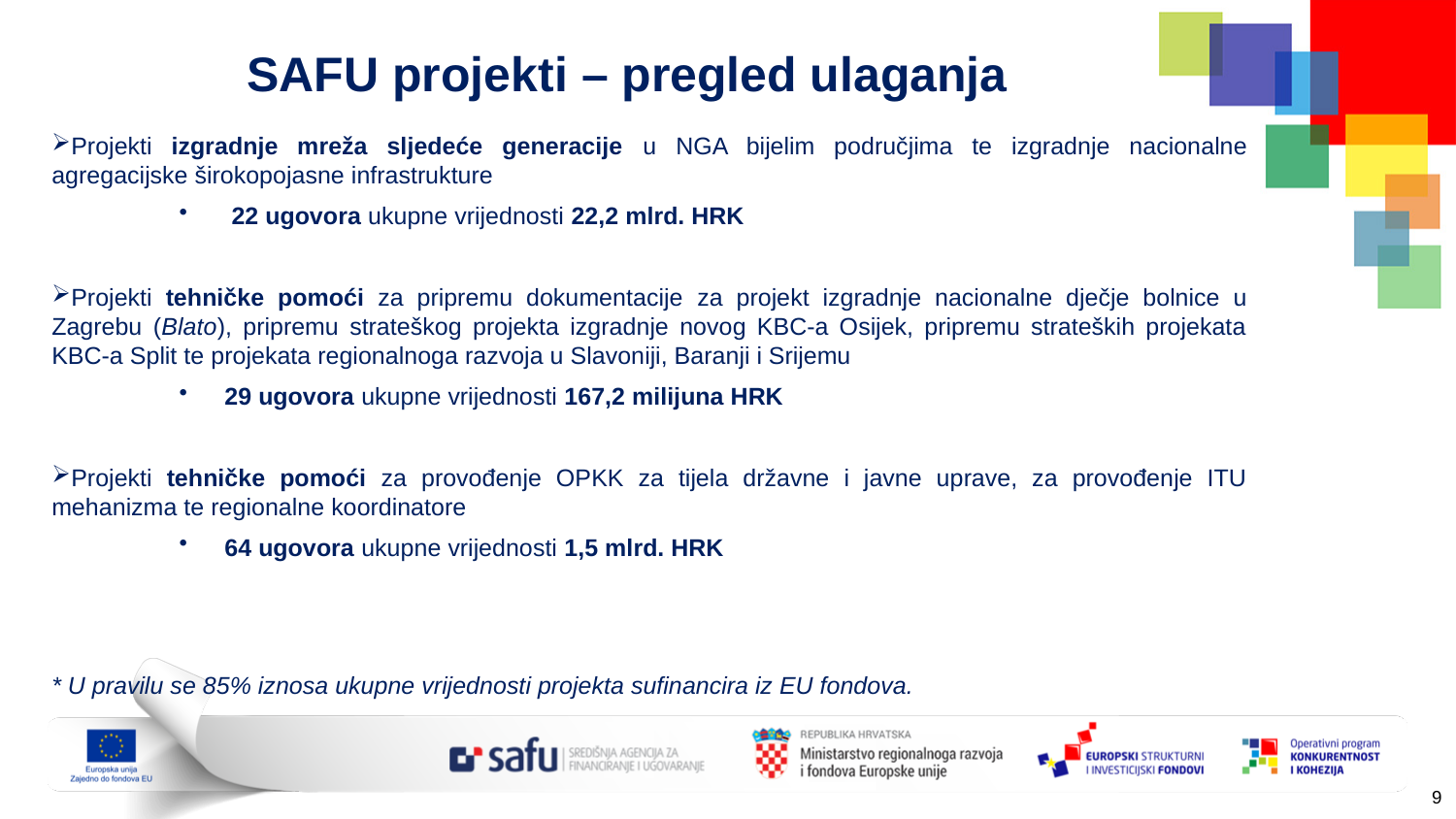

# SAFU projekti – pregled ulaganja
Projekti izgradnje mreža sljedeće generacije u NGA bijelim područjima te izgradnje nacionalne agregacijske širokopojasne infrastrukture
 22 ugovora ukupne vrijednosti 22,2 mlrd. HRK

Projekti tehničke pomoći za pripremu dokumentacije za projekt izgradnje nacionalne dječje bolnice u Zagrebu (Blato), pripremu strateškog projekta izgradnje novog KBC-a Osijek, pripremu strateških projekata KBC-a Split te projekata regionalnoga razvoja u Slavoniji, Baranji i Srijemu
29 ugovora ukupne vrijednosti 167,2 milijuna HRK

Projekti tehničke pomoći za provođenje OPKK za tijela državne i javne uprave, za provođenje ITU mehanizma te regionalne koordinatore
64 ugovora ukupne vrijednosti 1,5 mlrd. HRK

* U pravilu se 85% iznosa ukupne vrijednosti projekta sufinancira iz EU fondova.

9